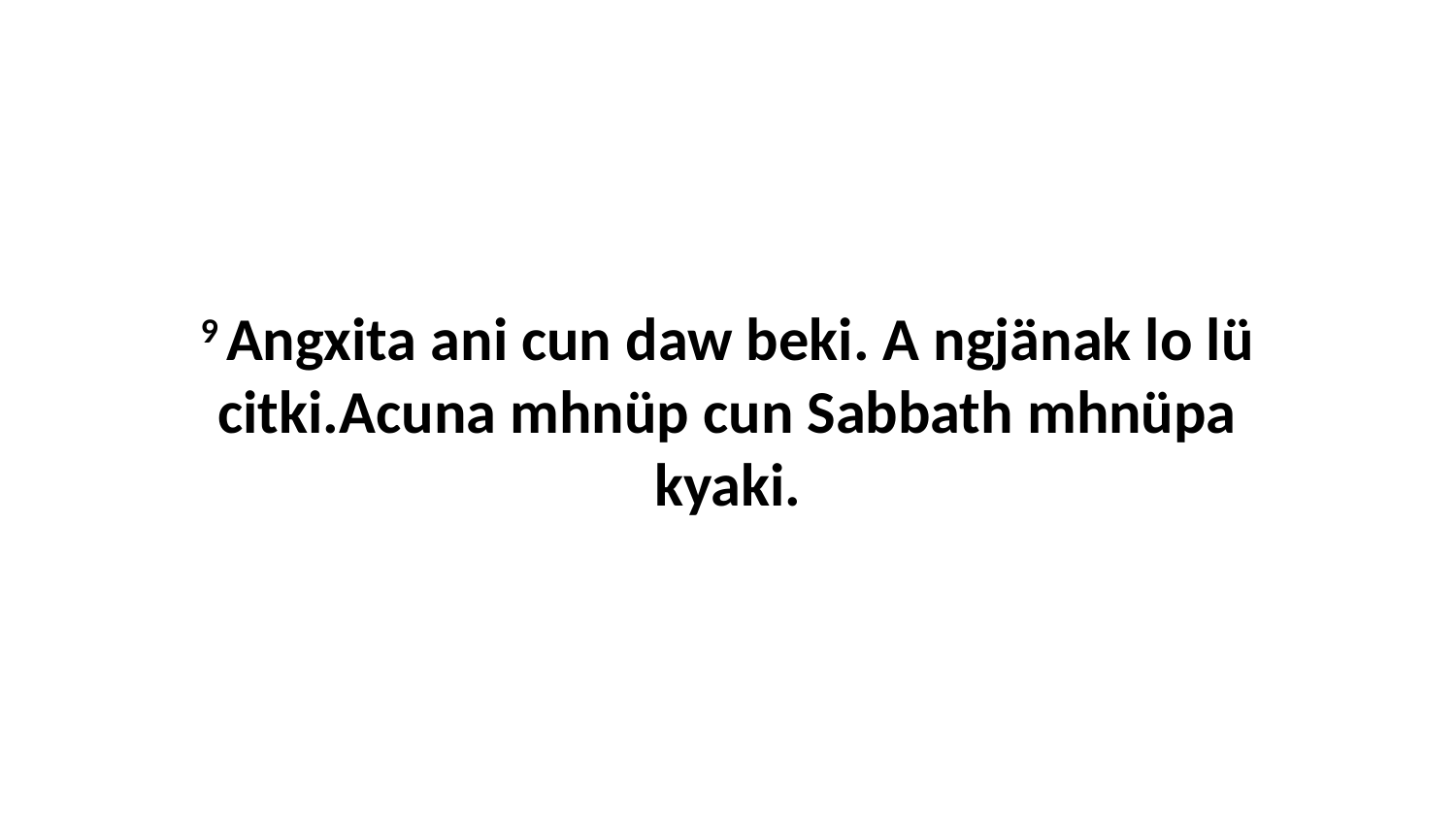

9 Angxita ani cun daw beki. A ngjänak lo lü citki.Acuna mhnüp cun Sabbath mhnüpa kyaki.